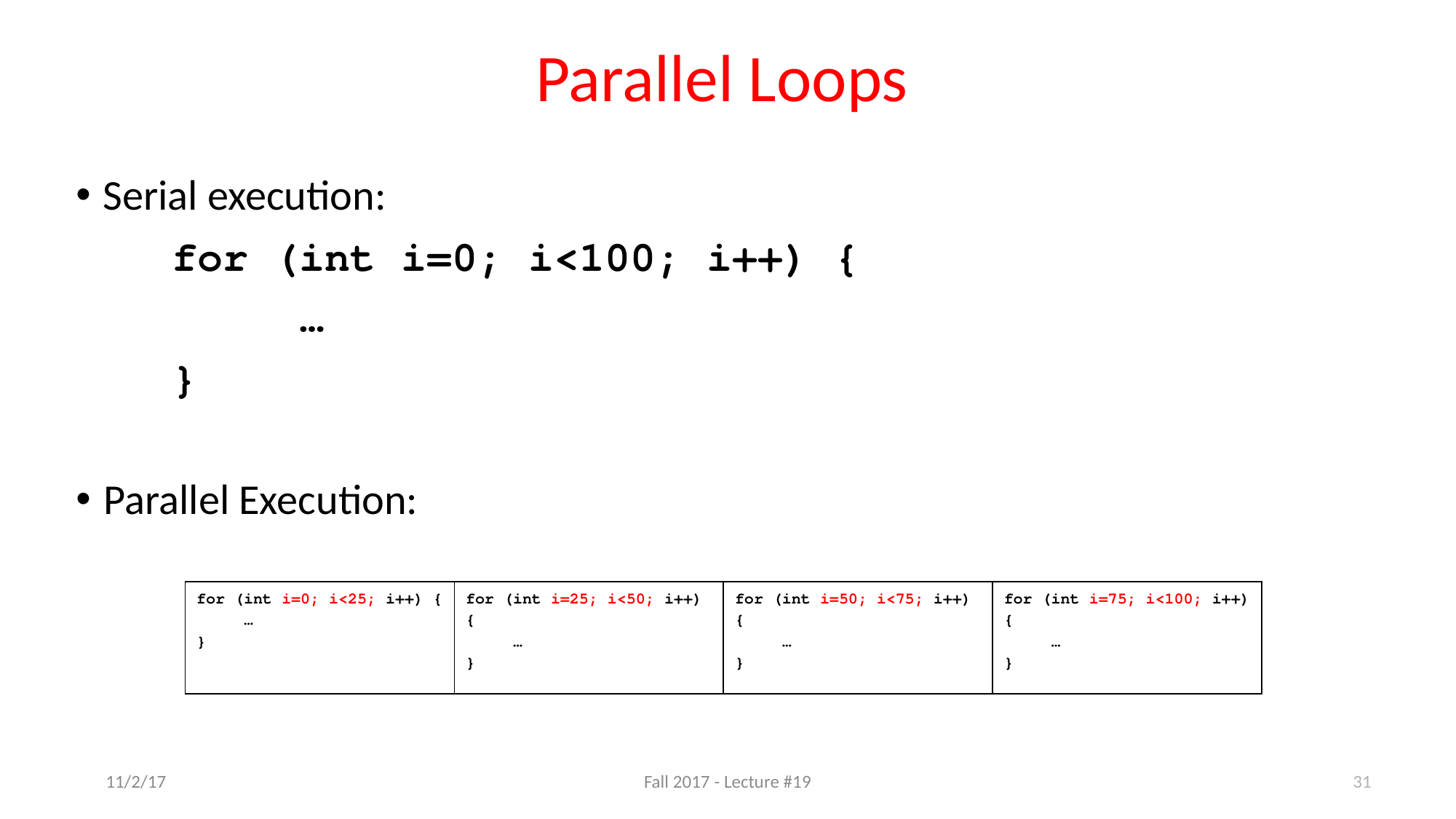

# Parallel Loops
Serial execution:
for (int i=0; i<100; i++) {
     …
}

Parallel Execution:

| for (int i=0; i<25; i++) { … } | for (int i=25; i<50; i++) { … } | for (int i=50; i<75; i++) { … } | for (int i=75; i<100; i++) { … } |
| --- | --- | --- | --- |
31
11/2/17
Fall 2017 - Lecture #19